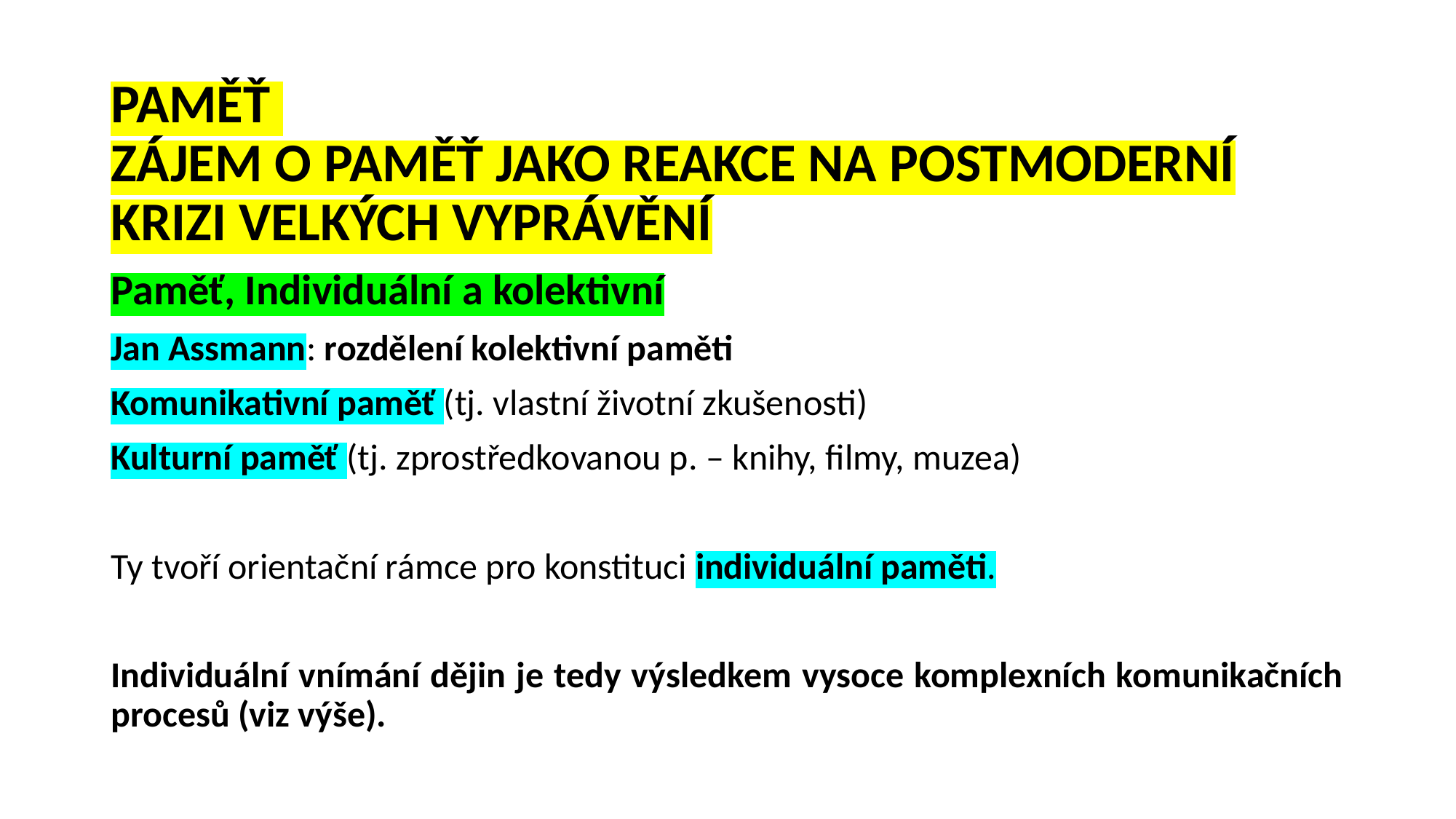

# PAMĚŤ ZÁJEM O PAMĚŤ JAKO REAKCE NA POSTMODERNÍ KRIZI VELKÝCH VYPRÁVĚNÍ
Paměť, Individuální a kolektivní
Jan Assmann: rozdělení kolektivní paměti
Komunikativní paměť (tj. vlastní životní zkušenosti)
Kulturní paměť (tj. zprostředkovanou p. – knihy, filmy, muzea)

Ty tvoří orientační rámce pro konstituci individuální paměti.

Individuální vnímání dějin je tedy výsledkem vysoce komplexních komunikačních procesů (viz výše).